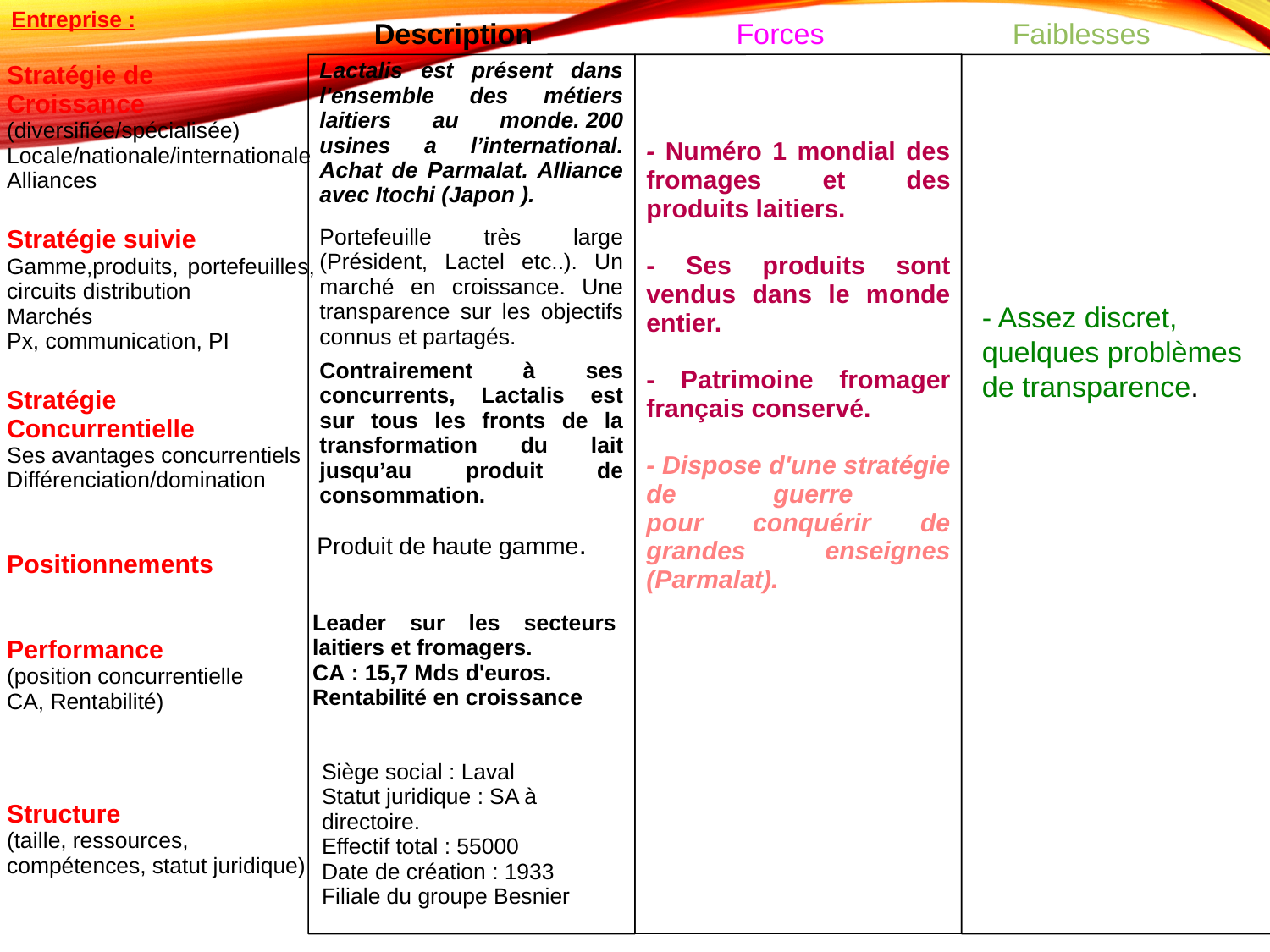

Entreprise :
Description		           Forces   		Faiblesses
Lactalis est présent dans l'ensemble des métiers laitiers au monde. 200 usines a l’international. Achat de Parmalat. Alliance avec Itochi (Japon ).
Stratégie de
Croissance
(diversifiée/spécialisée)
Locale/nationale/internationale
Alliances

Stratégie suivie
Gamme,produits, portefeuilles, circuits distribution
Marchés
Px, communication, PI

Stratégie
Concurrentielle
Ses avantages concurrentiels
Différenciation/domination

Positionnements

Performance
(position concurrentielle
CA, Rentabilité)

Structure
(taille, ressources,
compétences, statut juridique)

- Numéro 1 mondial des fromages et des produits laitiers.

- Ses produits sont vendus dans le monde entier.

- Patrimoine fromager français conservé.

- Dispose d'une stratégie de	guerre	pour conquérir de grandes enseignes (Parmalat).

Portefeuille très large (Président, Lactel etc..). Un marché en croissance. Une transparence sur les objectifs connus et partagés.
- Assez discret, quelques problèmes de transparence.

Contrairement à ses concurrents, Lactalis est sur tous les fronts de la transformation du lait jusqu’au produit de consommation.
Produit de haute gamme.
Leader sur les secteurs laitiers et fromagers.
CA : 15,7 Mds d'euros.
Rentabilité en croissance

Siège social : Laval
Statut juridique : SA à directoire.
Effectif total : 55000
Date de création : 1933
Filiale du groupe Besnier